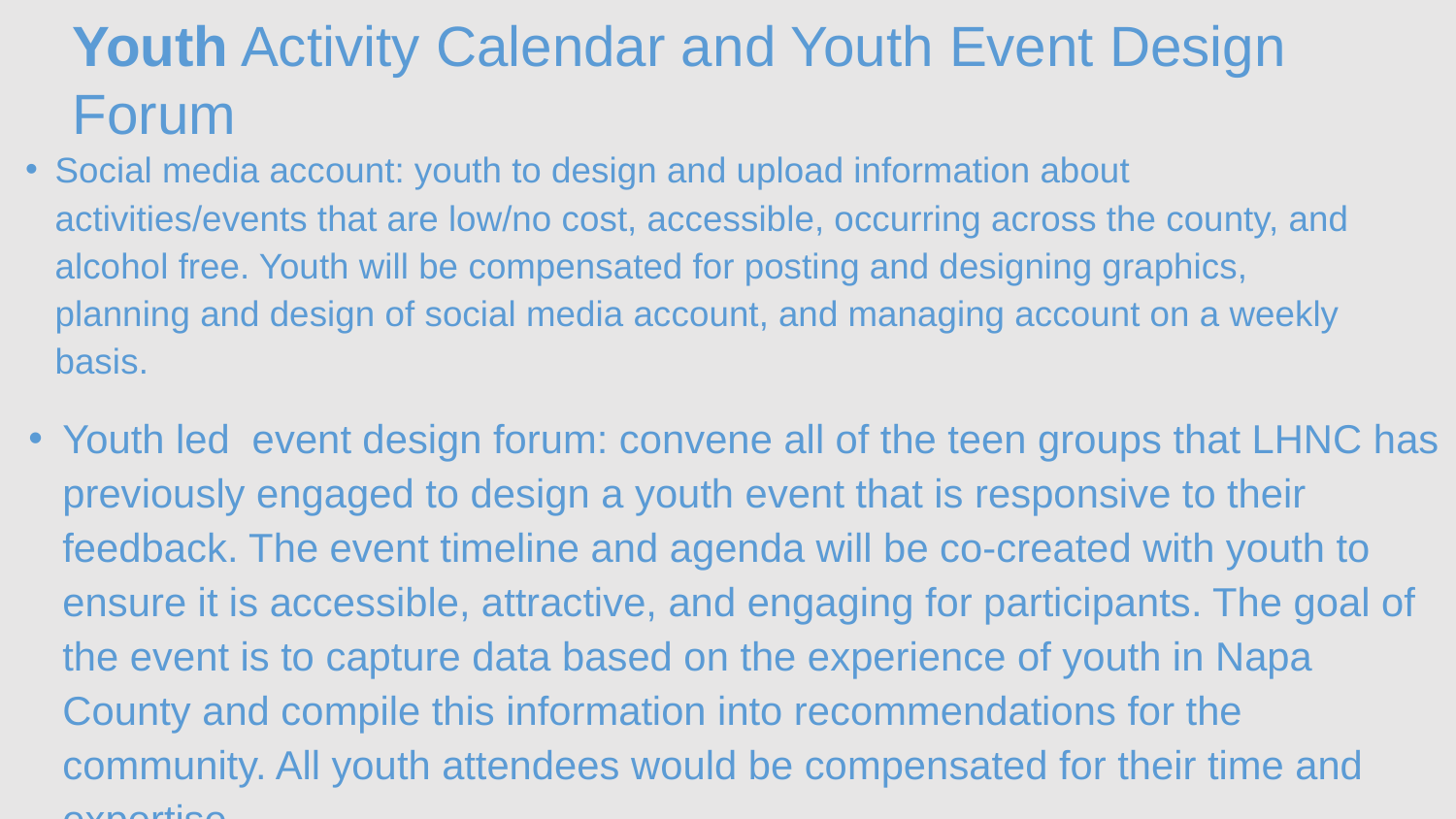

Youth Activity Calendar and Youth Event Design Forum
Social media account: youth to design and upload information about activities/events that are low/no cost, accessible, occurring across the county, and alcohol free. Youth will be compensated for posting and designing graphics, planning and design of social media account, and managing account on a weekly basis.

Youth led  event design forum: convene all of the teen groups that LHNC has previously engaged to design a youth event that is responsive to their feedback. The event timeline and agenda will be co-created with youth to ensure it is accessible, attractive, and engaging for participants. The goal of the event is to capture data based on the experience of youth in Napa County and compile this information into recommendations for the community. All youth attendees would be compensated for their time and expertise.